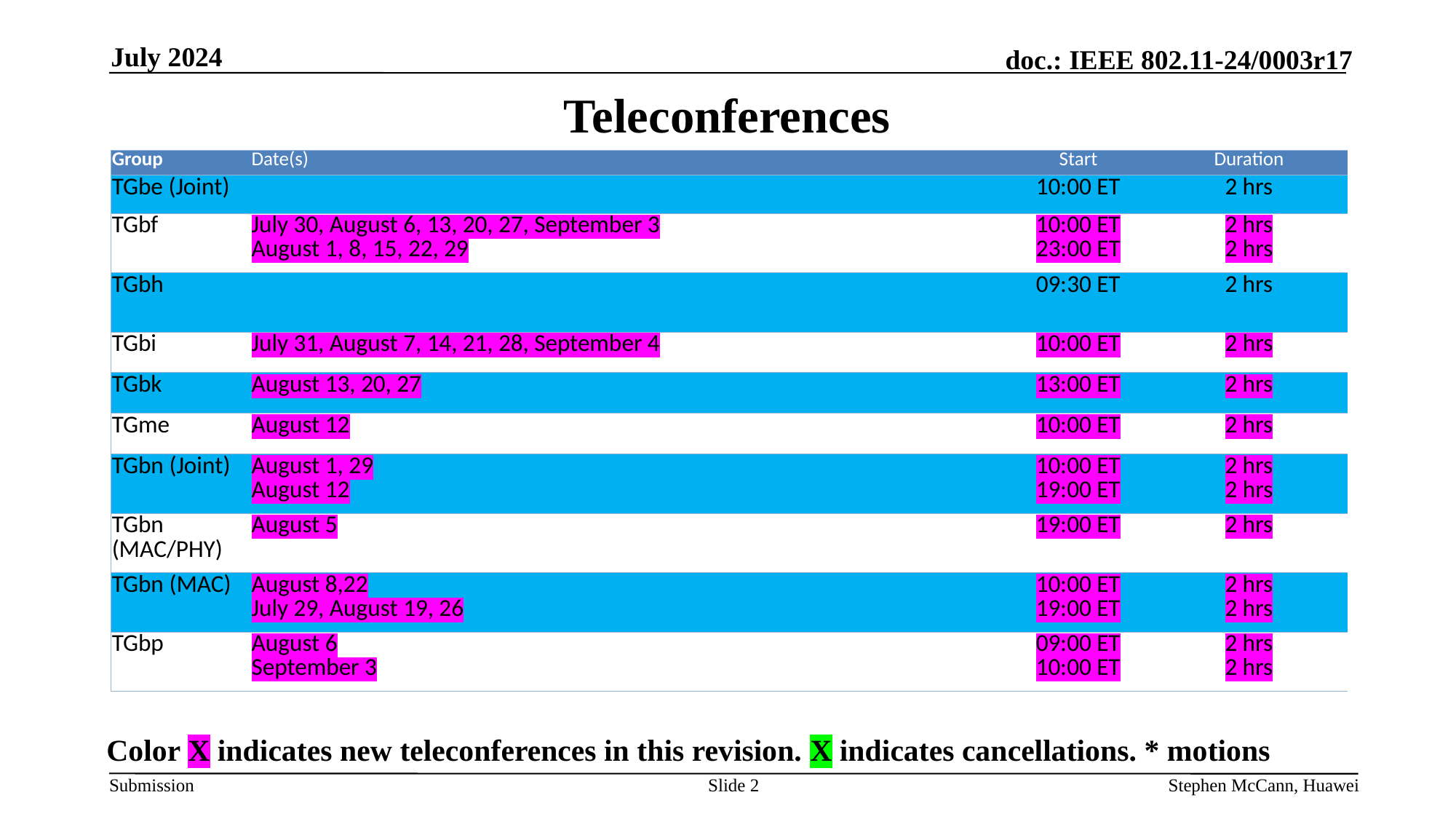

July 2024
# Teleconferences
| Group | Date(s) | Start | Duration |
| --- | --- | --- | --- |
| TGbe (Joint) |  | 10:00 ET | 2 hrs |
| TGbf | July 30, August 6, 13, 20, 27, September 3 August 1, 8, 15, 22, 29 | 10:00 ET 23:00 ET | 2 hrs 2 hrs |
| TGbh |  | 09:30 ET | 2 hrs |
| TGbi | July 31, August 7, 14, 21, 28, September 4 | 10:00 ET | 2 hrs |
| TGbk | August 13, 20, 27 | 13:00 ET | 2 hrs |
| TGme | August 12 | 10:00 ET | 2 hrs |
| TGbn (Joint) | August 1, 29 August 12 | 10:00 ET 19:00 ET | 2 hrs 2 hrs |
| TGbn (MAC/PHY) | August 5 | 19:00 ET | 2 hrs |
| TGbn (MAC) | August 8,22 July 29, August 19, 26 | 10:00 ET 19:00 ET | 2 hrs 2 hrs |
| TGbp | August 6 September 3 | 09:00 ET 10:00 ET | 2 hrs 2 hrs |
Color X indicates new teleconferences in this revision. X indicates cancellations. * motions
Slide 2
Stephen McCann, Huawei